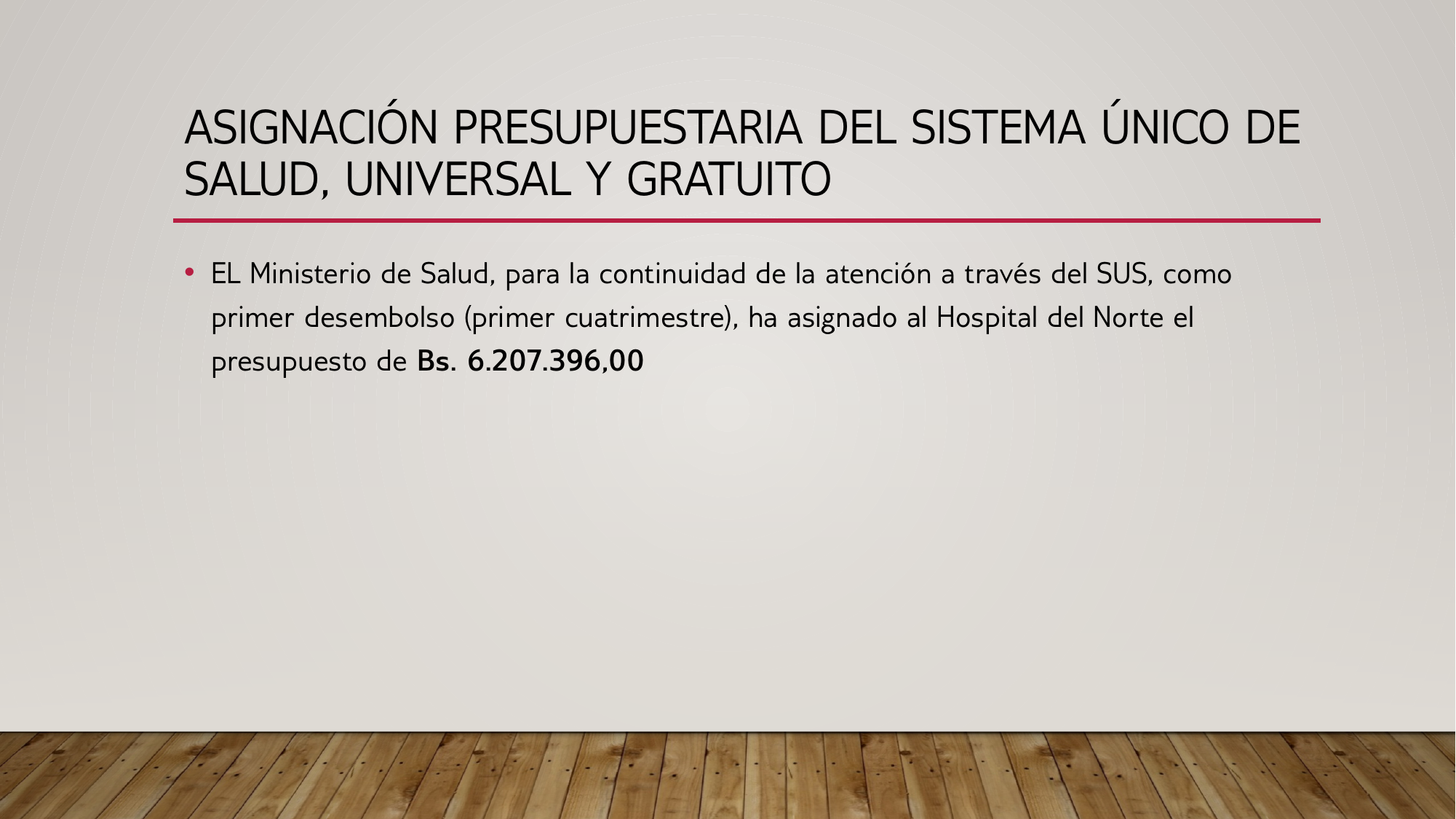

# ASIGNACIÓN PRESUPUESTARIA DEL SISTEMA ÚNICO DE SALUD, UNIVERSAL Y GRATUITO
EL Ministerio de Salud, para la continuidad de la atención a través del SUS, como primer desembolso (primer cuatrimestre), ha asignado al Hospital del Norte el presupuesto de Bs. 6.207.396,00